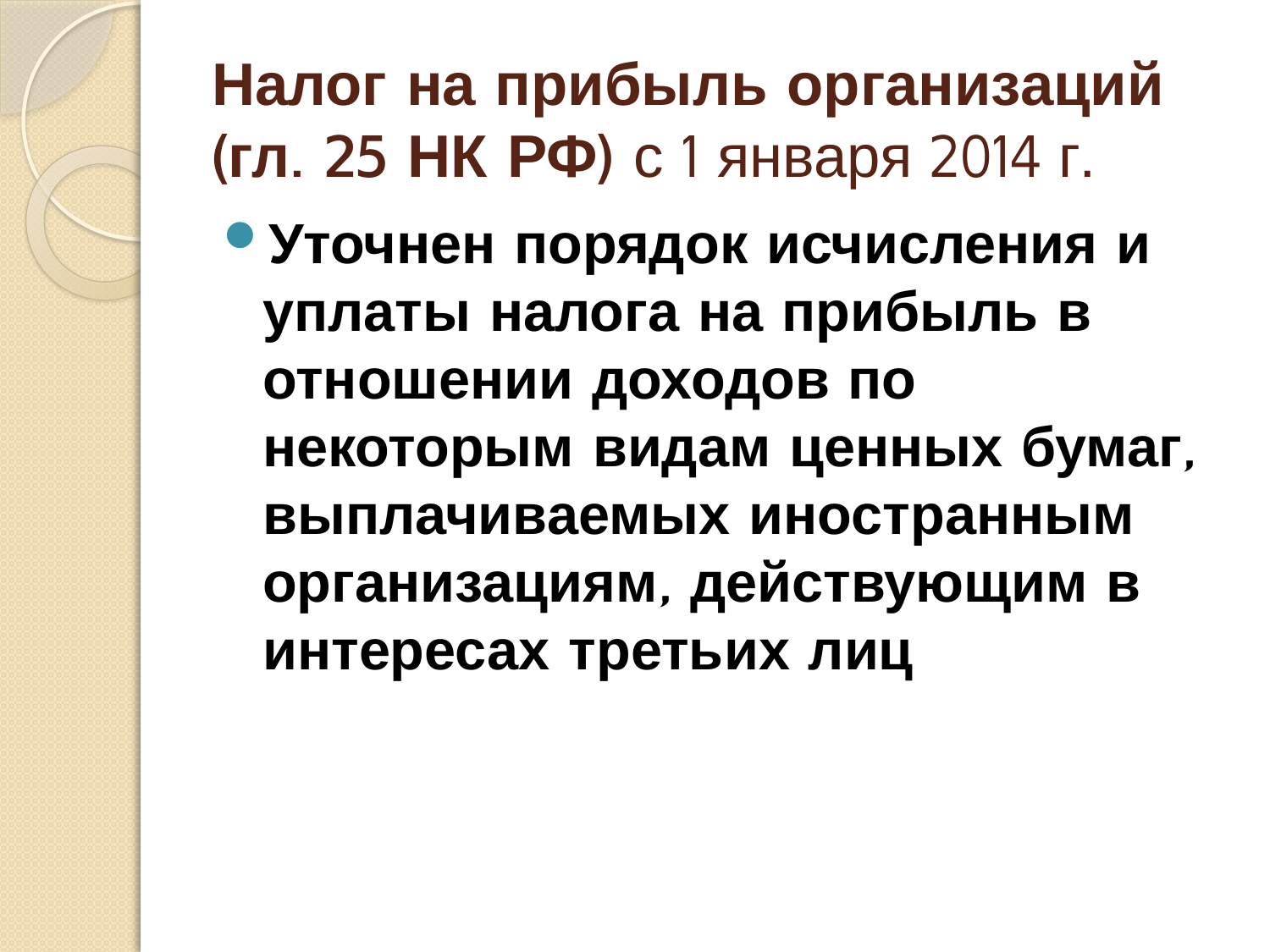

# Налог на прибыль организаций (гл. 25 НК РФ) с 1 января 2014 г.
Уточнен порядок исчисления и уплаты налога на прибыль в отношении доходов по некоторым видам ценных бумаг, выплачиваемых иностранным организациям, действующим в интересах третьих лиц